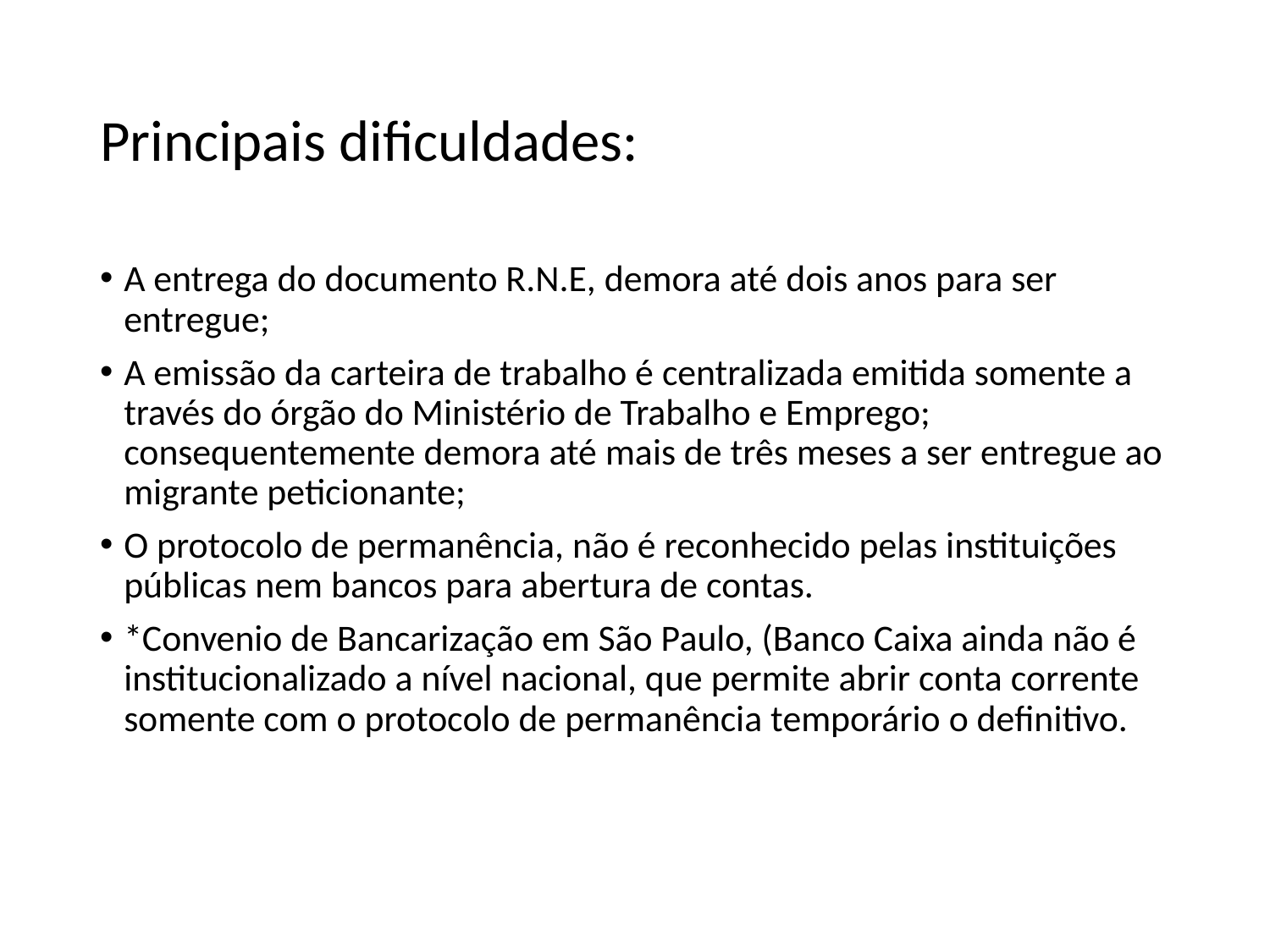

# Principais dificuldades:
A entrega do documento R.N.E, demora até dois anos para ser entregue;
A emissão da carteira de trabalho é centralizada emitida somente a través do órgão do Ministério de Trabalho e Emprego; consequentemente demora até mais de três meses a ser entregue ao migrante peticionante;
O protocolo de permanência, não é reconhecido pelas instituições públicas nem bancos para abertura de contas.
*Convenio de Bancarização em São Paulo, (Banco Caixa ainda não é institucionalizado a nível nacional, que permite abrir conta corrente somente com o protocolo de permanência temporário o definitivo.